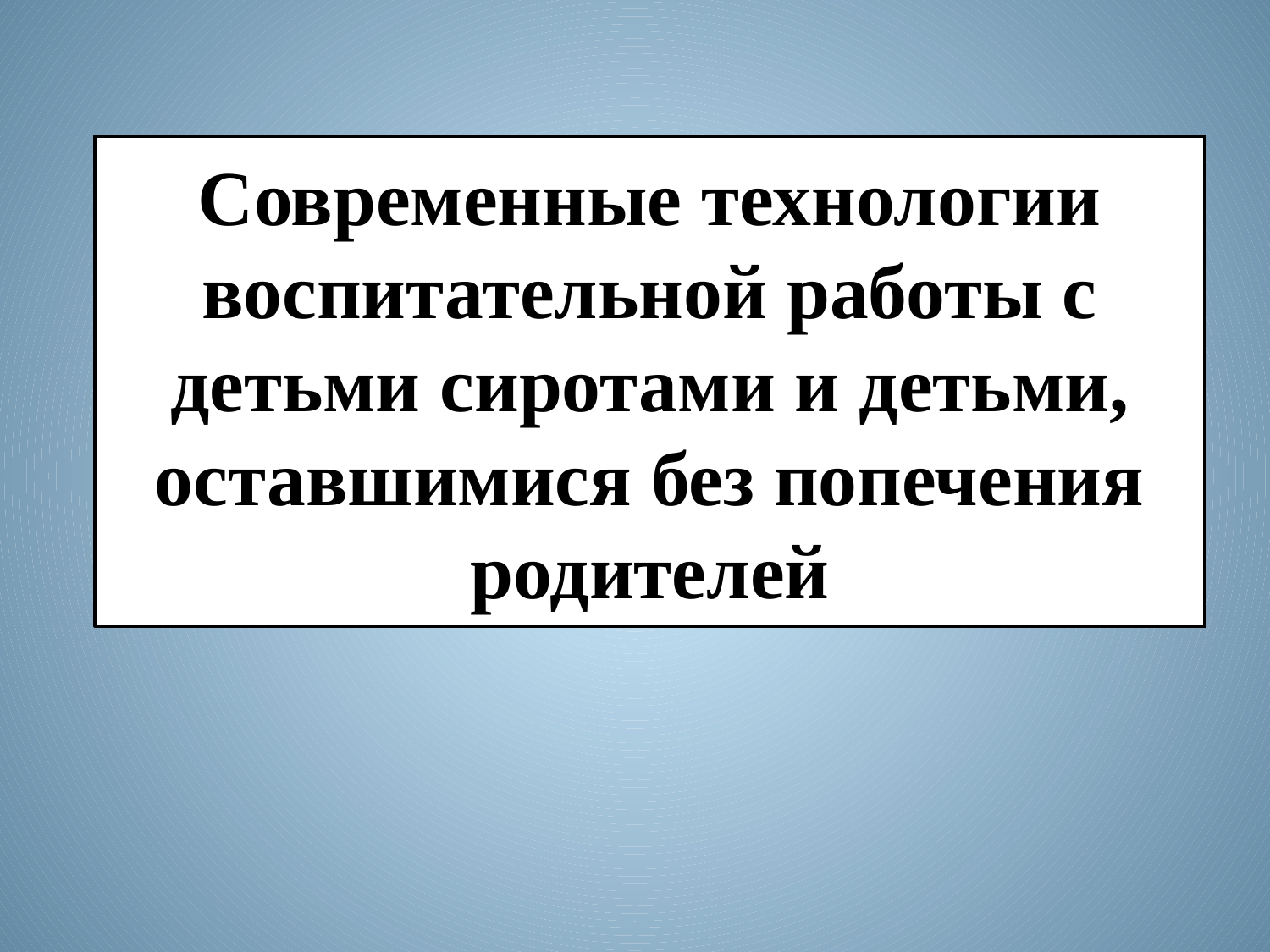

# Современные технологии воспитательной работы с детьми сиротами и детьми, оставшимися без попечения родителей